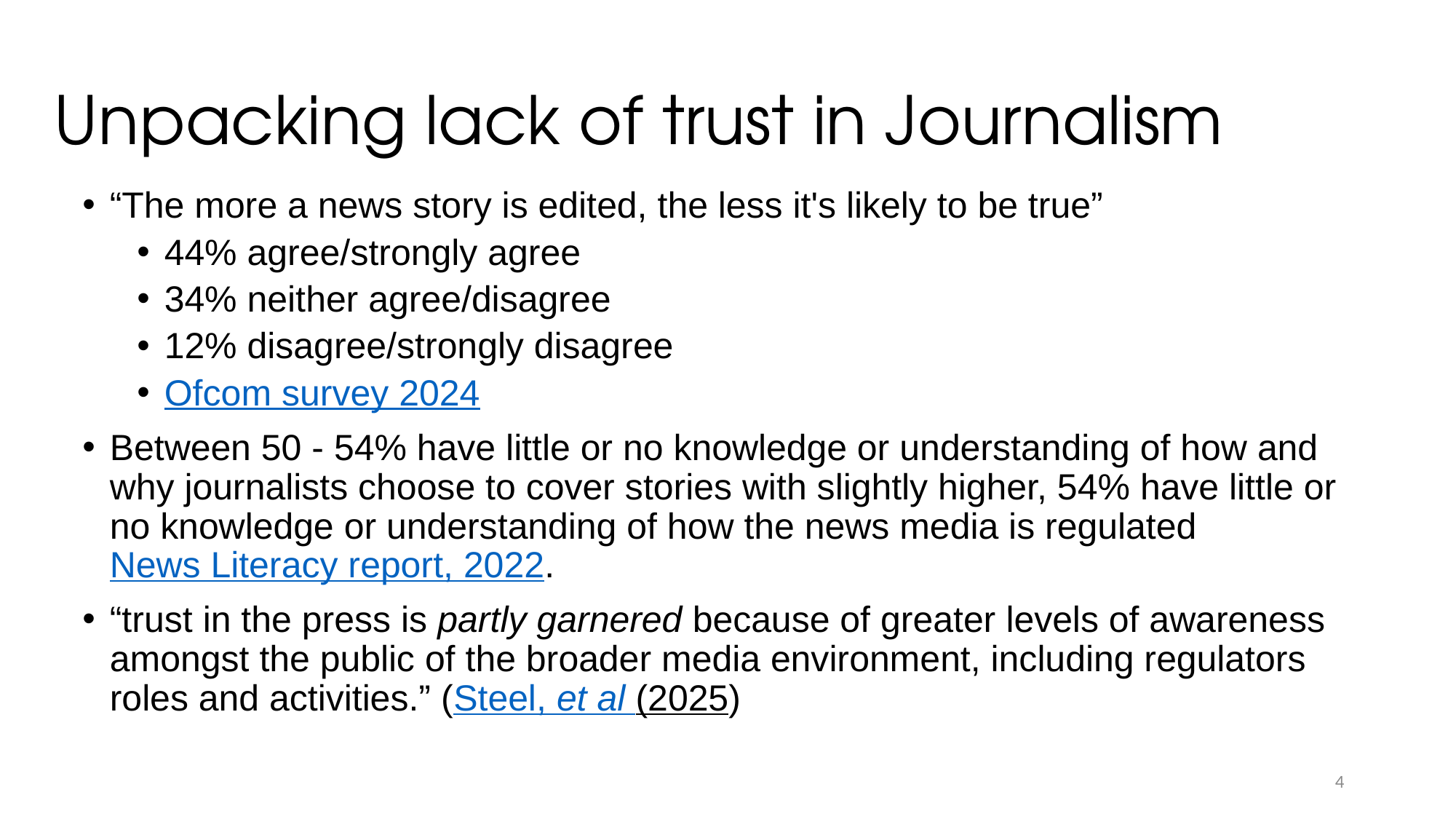

# Unpacking lack of trust in Journalism
“The more a news story is edited, the less it's likely to be true”
44% agree/strongly agree
34% neither agree/disagree
12% disagree/strongly disagree
Ofcom survey 2024
Between 50 - 54% have little or no knowledge or understanding of how and why journalists choose to cover stories with slightly higher, 54% have little or no knowledge or understanding of how the news media is regulated News Literacy report, 2022.
“trust in the press is partly garnered because of greater levels of awareness amongst the public of the broader media environment, including regulators roles and activities.” (Steel, et al (2025)

4